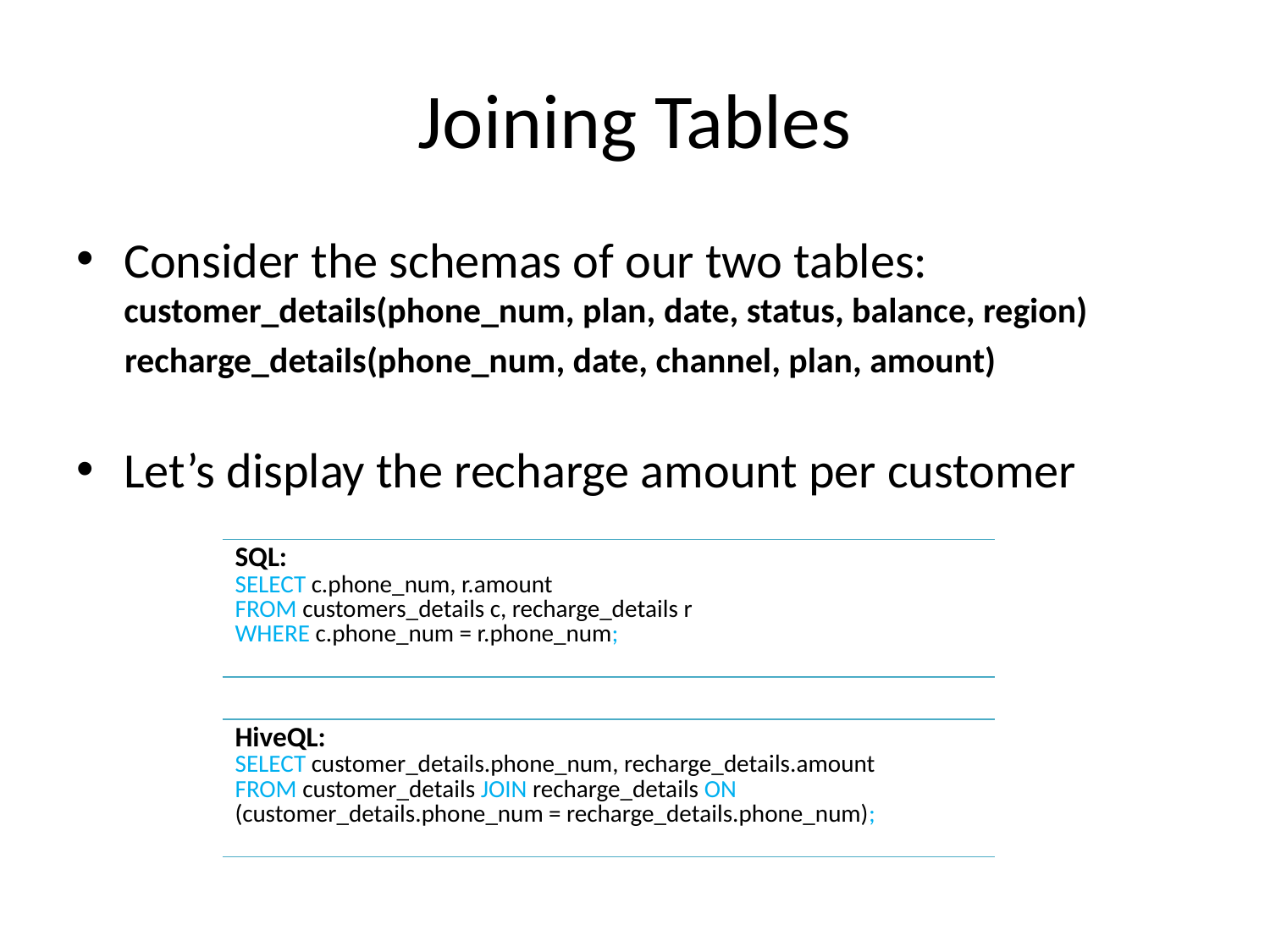

# Joining Tables
Consider the schemas of our two tables:     customer_details(phone_num, plan, date, status, balance, region)
      recharge_details(phone_num, date, channel, plan, amount)

Let’s display the recharge amount per customer
| SQL: SELECT c.phone\_num, r.amount FROM customers\_details c, recharge\_details r WHERE c.phone\_num = r.phone\_num; |
| --- |
| HiveQL: SELECT customer\_details.phone\_num, recharge\_details.amount FROM customer\_details JOIN recharge\_details ON (customer\_details.phone\_num = recharge\_details.phone\_num); |
| --- |